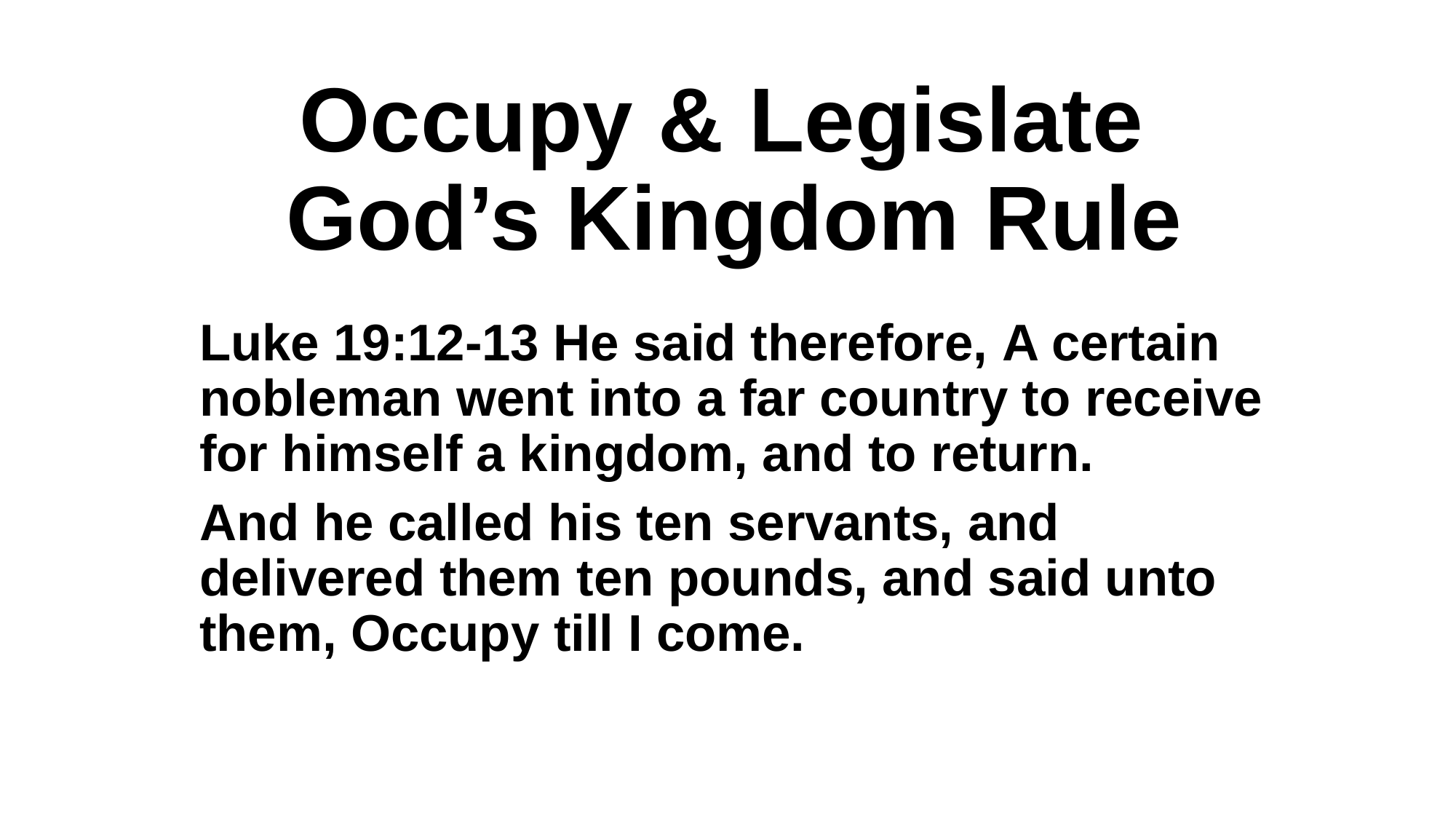

# Occupy & Legislate God’s Kingdom Rule
Luke 19:12-13 He said therefore, A certain nobleman went into a far country to receive for himself a kingdom, and to return.
And he called his ten servants, and delivered them ten pounds, and said unto them, Occupy till I come.